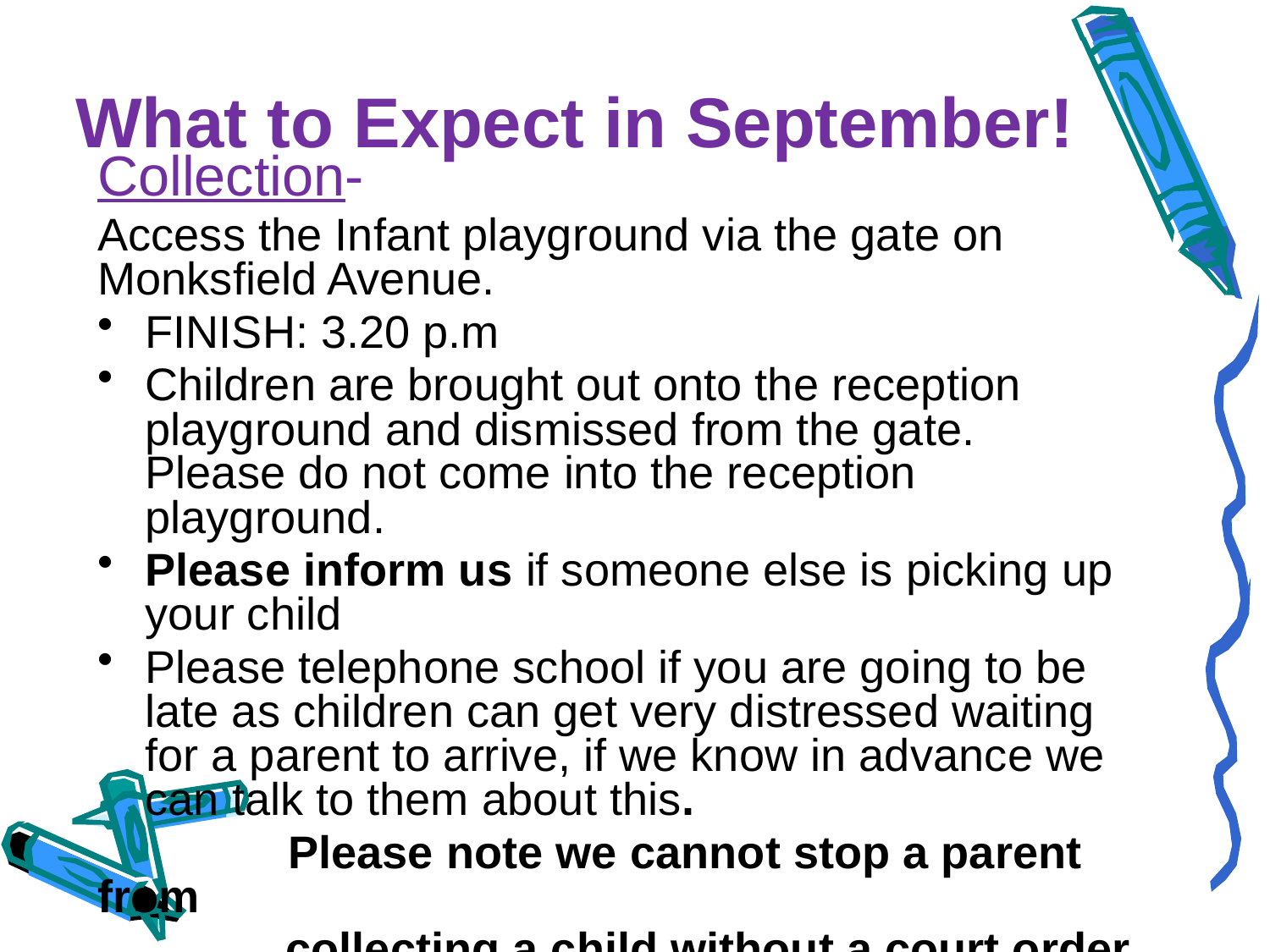

# What to Expect in September!
Collection-
Access the Infant playground via the gate on Monksfield Avenue.
FINISH: 3.20 p.m
Children are brought out onto the reception playground and dismissed from the gate.  Please do not come into the reception playground.
Please inform us if someone else is picking up your child
Please telephone school if you are going to be late as children can get very distressed waiting for a parent to arrive, if we know in advance we can talk to them about this.
	     Please note we cannot stop a parent from
	collecting a child without a court order, which must be seen by the Head Teacher